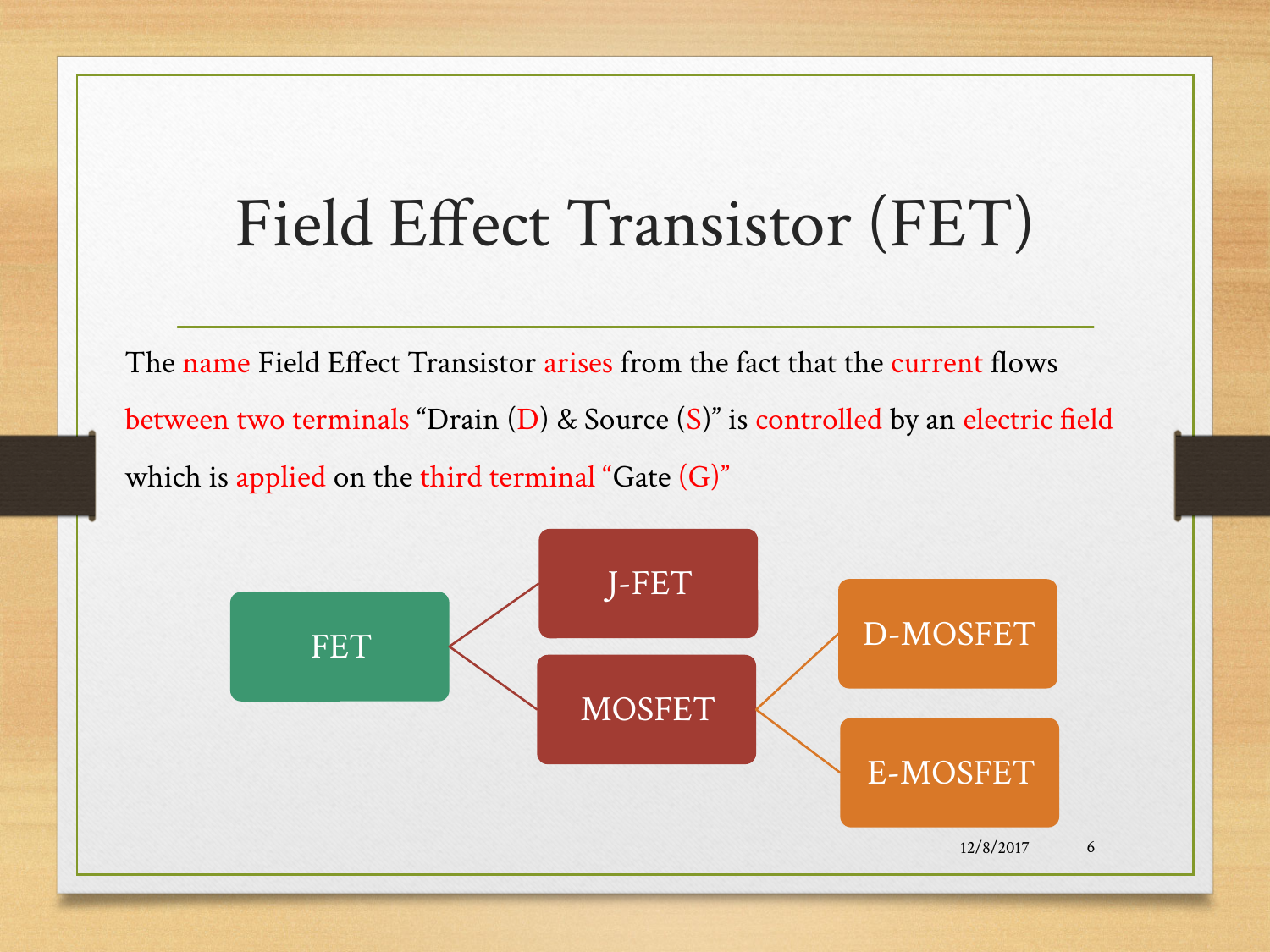

# Field Effect Transistor (FET)
The name Field Effect Transistor arises from the fact that the current flows between two terminals “Drain (D) & Source (S)” is controlled by an electric field which is applied on the third terminal “Gate (G)”
FET

J-FET

MOSFET

D-MOSFET

E-MOSFET
12/8/2017
6